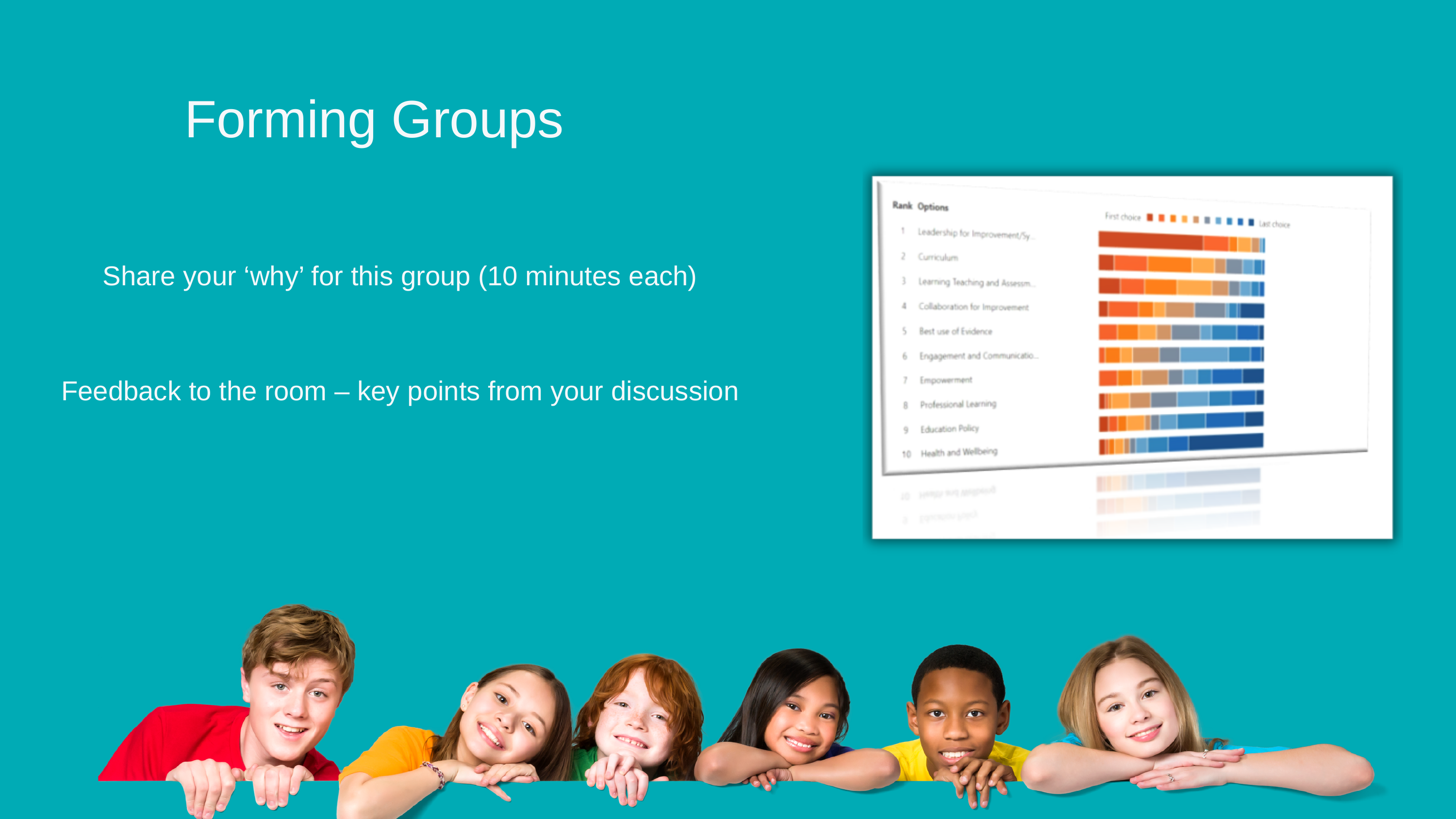

Forming Groups

Share your ‘why’ for this group (10 minutes each)​
​
​
Feedback to the room – key points from your discussion​